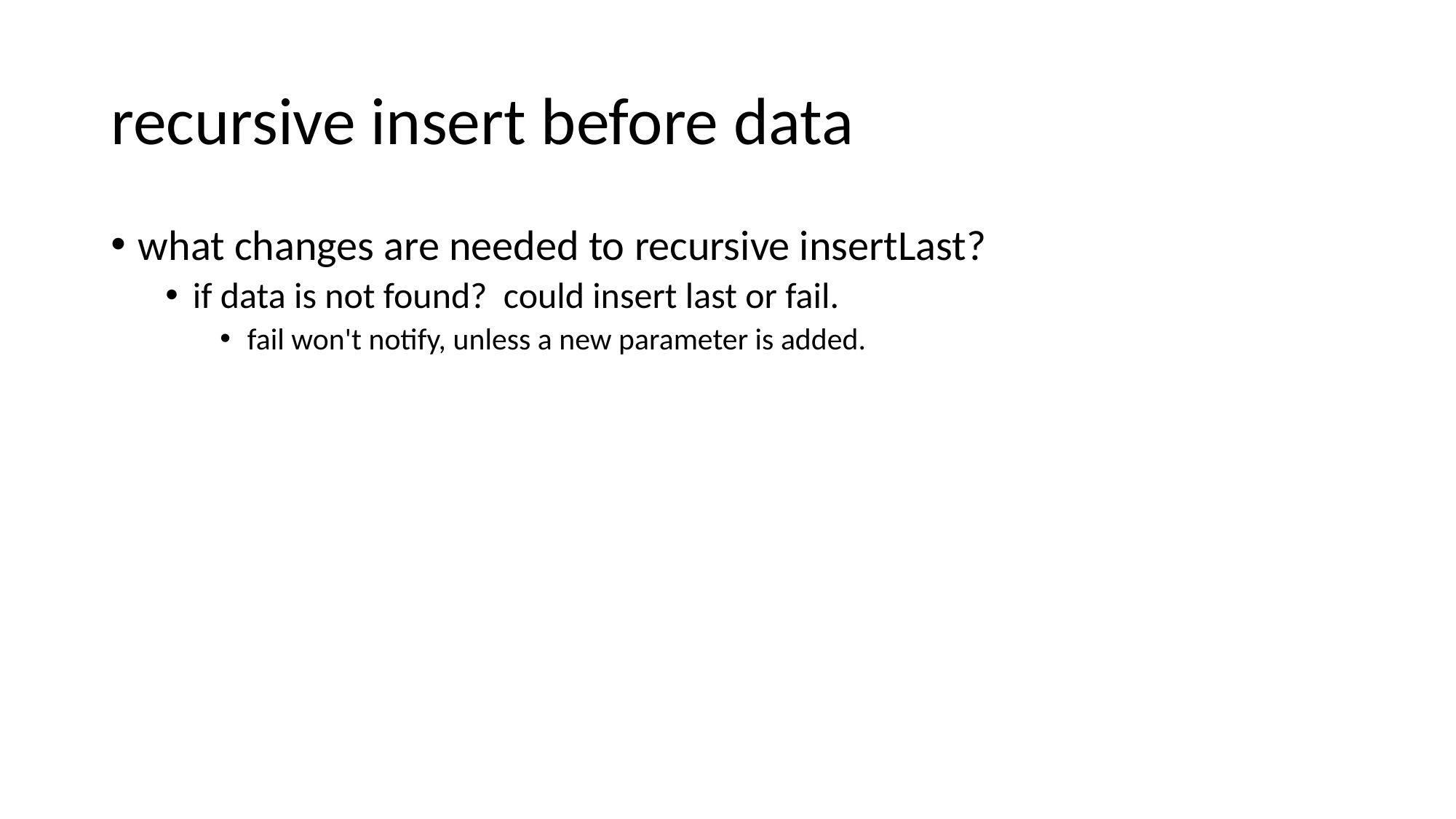

# recursive insert before data
what changes are needed to recursive insertLast?
if data is not found?  could insert last or fail.
fail won't notify, unless a new parameter is added.